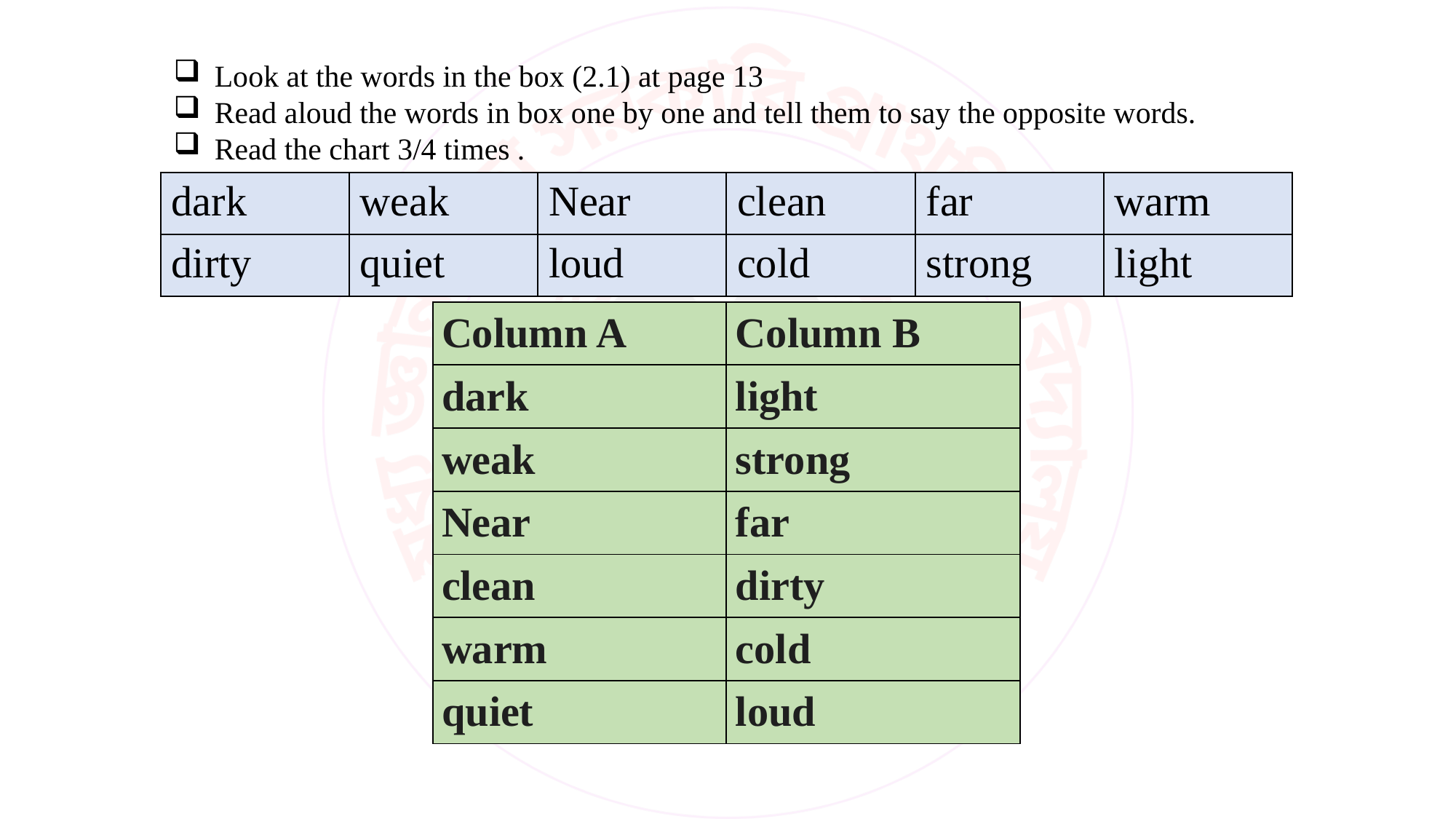

Look at the words in the box (2.1) at page 13
Read aloud the words in box one by one and tell them to say the opposite words.
Read the chart 3/4 times .
| dark | weak | Near | clean | far | warm |
| --- | --- | --- | --- | --- | --- |
| dirty | quiet | loud | cold | strong | light |
| Column A | Column B |
| --- | --- |
| dark | light |
| weak | strong |
| Near | far |
| clean | dirty |
| warm | cold |
| quiet | loud |